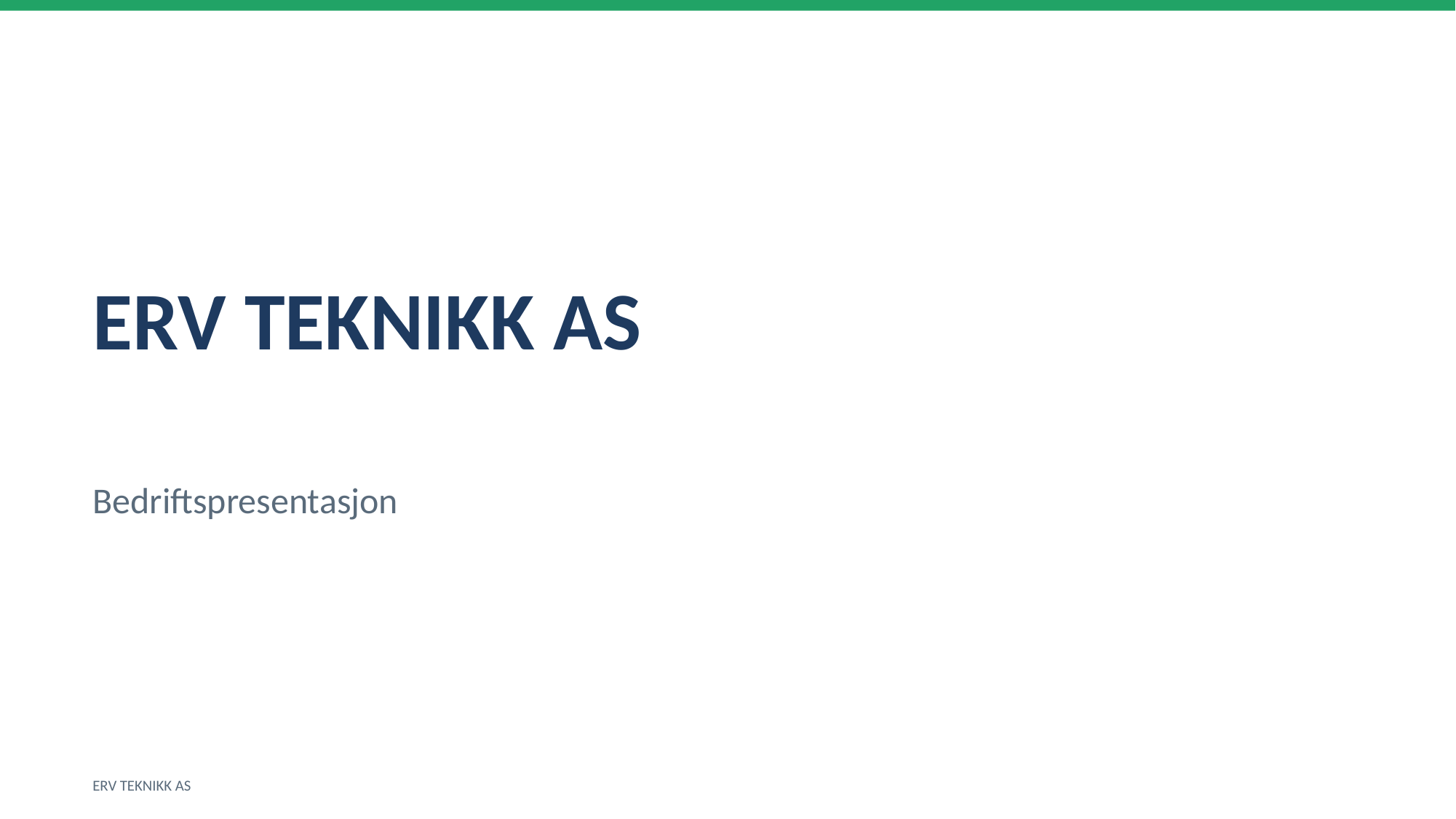

ERV TEKNIKK AS
Bedriftspresentasjon
ERV TEKNIKK AS